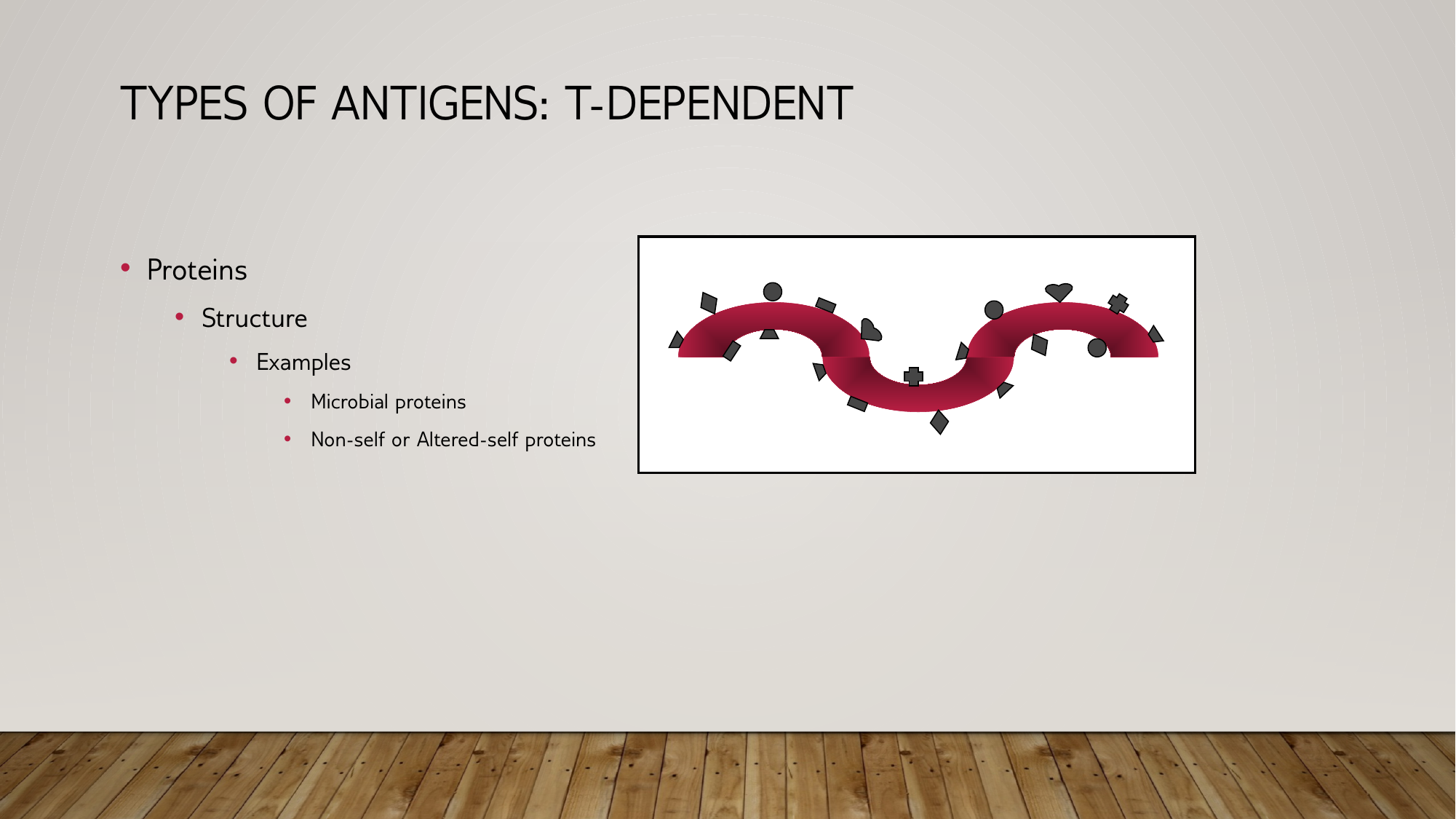

# Types of Antigens: T-dependent
Proteins
Structure
Examples
Microbial proteins
Non-self or Altered-self proteins